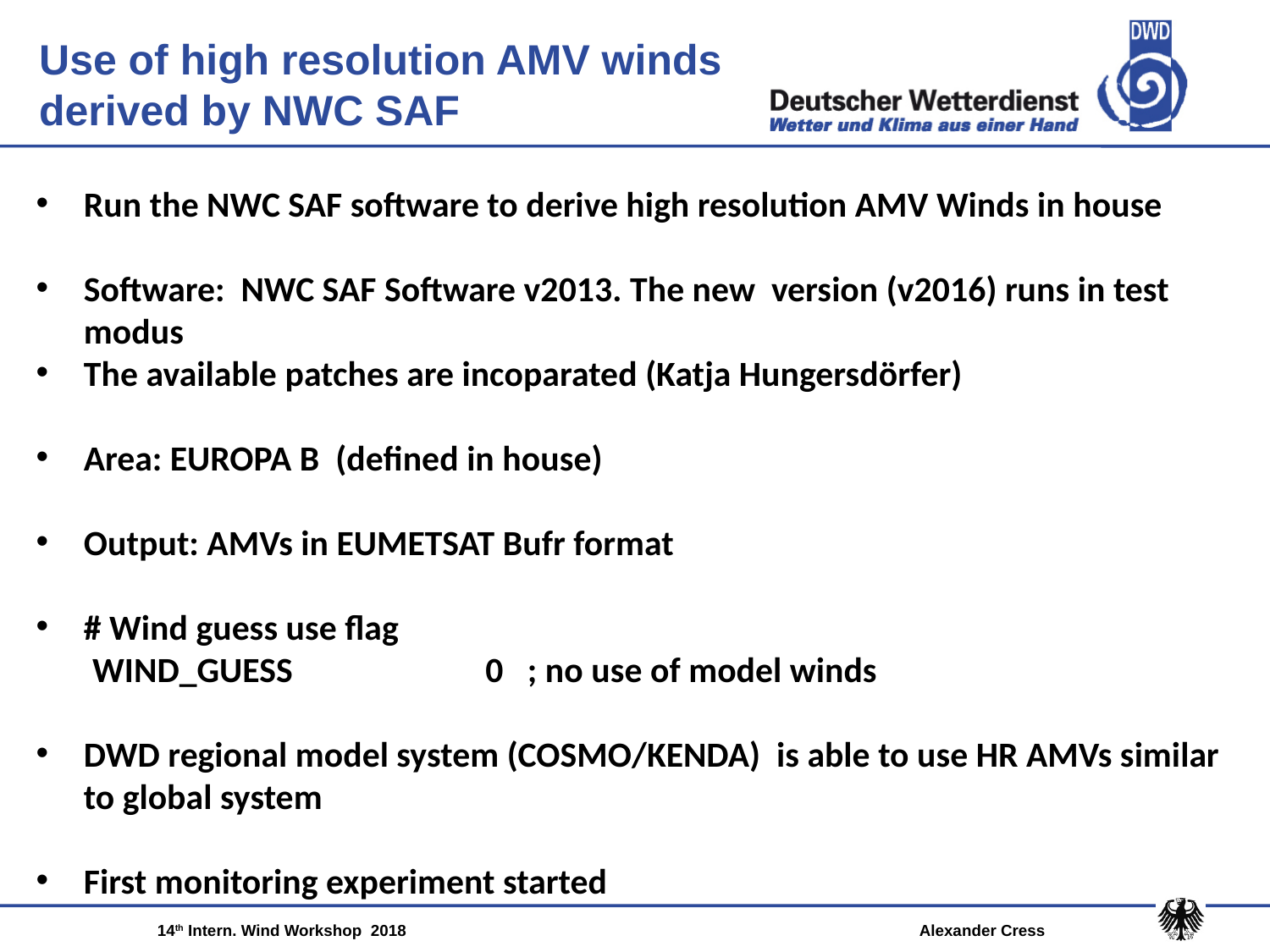

Use of high resolution AMV winds
derived by NWC SAF

Run the NWC SAF software to derive high resolution AMV Winds in house

Software:  NWC SAF Software v2013. The new  version (v2016) runs in test modus
The available patches are incoparated (Katja Hungersdörfer)

Area: EUROPA B  (defined in house)

Output: AMVs in EUMETSAT Bufr format

# Wind guess use flag
       WIND_GUESS                        0   ; no use of model winds

DWD regional model system (COSMO/KENDA)  is able to use HR AMVs similar to global system

First monitoring experiment started
14th Intern. Wind Workshop  2018			                             	Alexander Cress